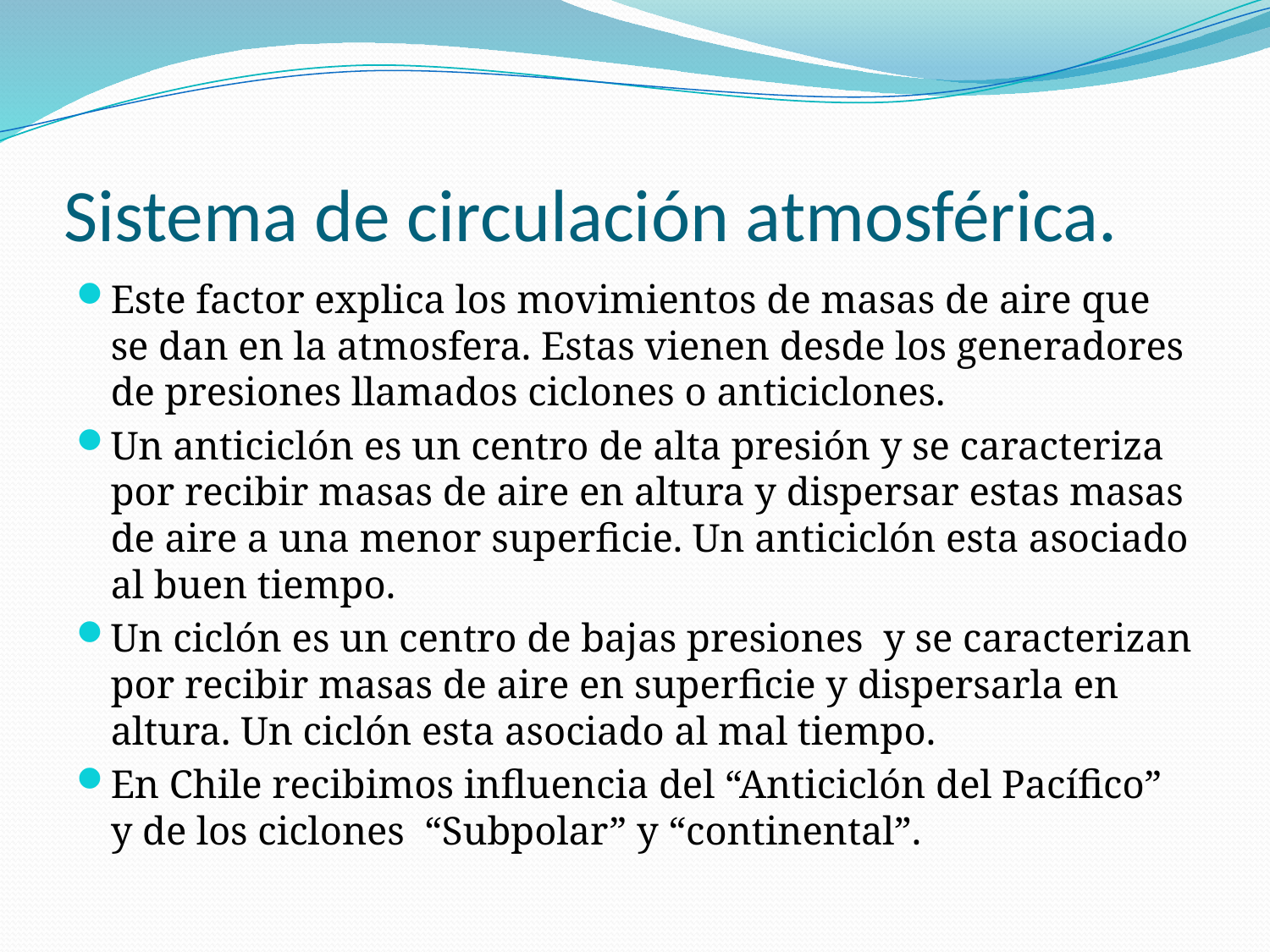

# Sistema de circulación atmosférica.
Este factor explica los movimientos de masas de aire que se dan en la atmosfera. Estas vienen desde los generadores de presiones llamados ciclones o anticiclones.
Un anticiclón es un centro de alta presión y se caracteriza por recibir masas de aire en altura y dispersar estas masas de aire a una menor superficie. Un anticiclón esta asociado al buen tiempo.
Un ciclón es un centro de bajas presiones  y se caracterizan por recibir masas de aire en superficie y dispersarla en altura. Un ciclón esta asociado al mal tiempo.
En Chile recibimos influencia del “Anticiclón del Pacífico” y de los ciclones  “Subpolar” y “continental”.